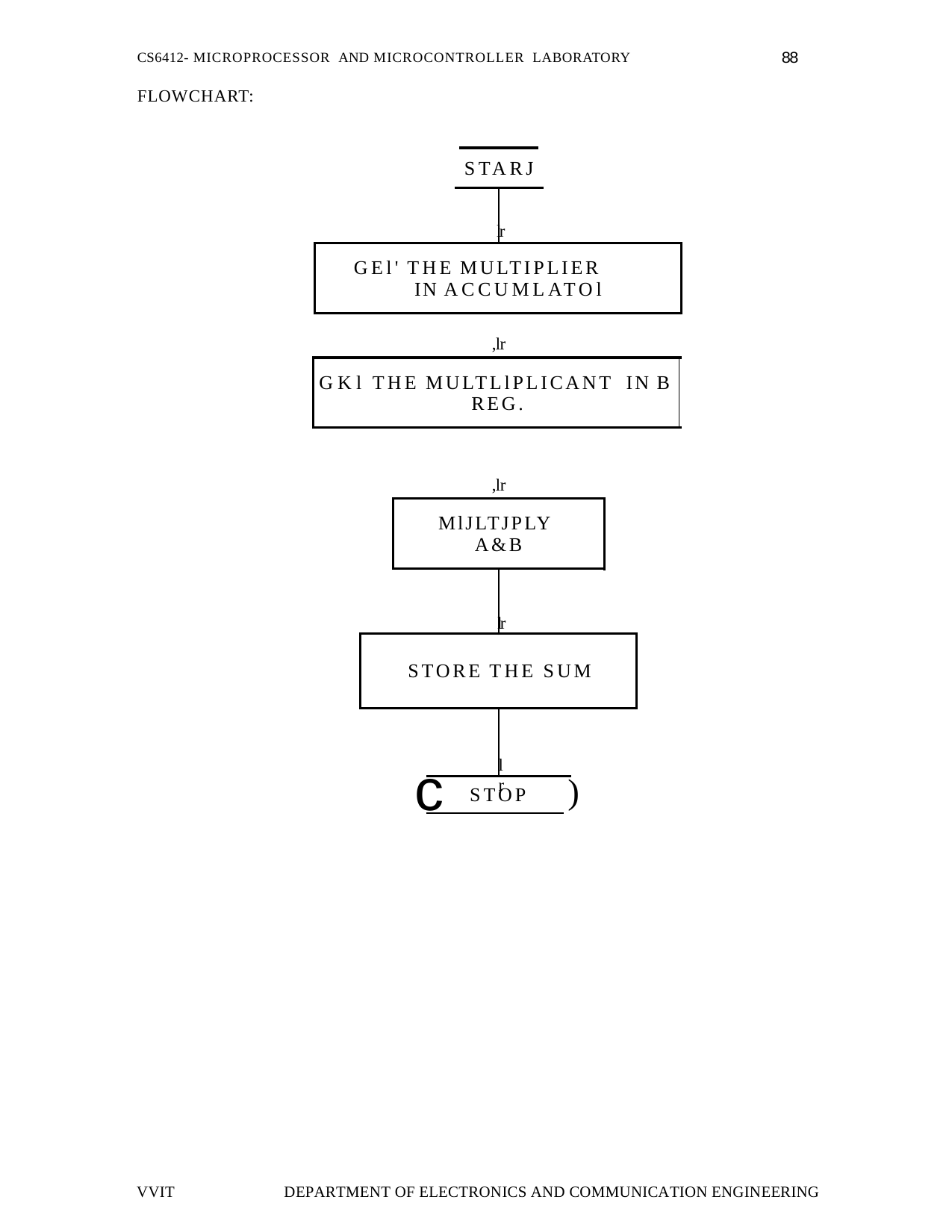

88
CS6412- MICROPROCESSOR  AND MICROCONTROLLER  LABORATORY
FLOWCHART:

STARJ

lr

GEl' THE MULTIPLIER  IN ACCUMLATOl

,lr

GKl THE MULTLlPLICANT  IN B REG.

,lr

MlJLTJPLY
A&B

lr

STORE THE SUM

c
lr
)

STOP

VVIT
DEPARTMENT OF ELECTRONICS AND COMMUNICATION ENGINEERING